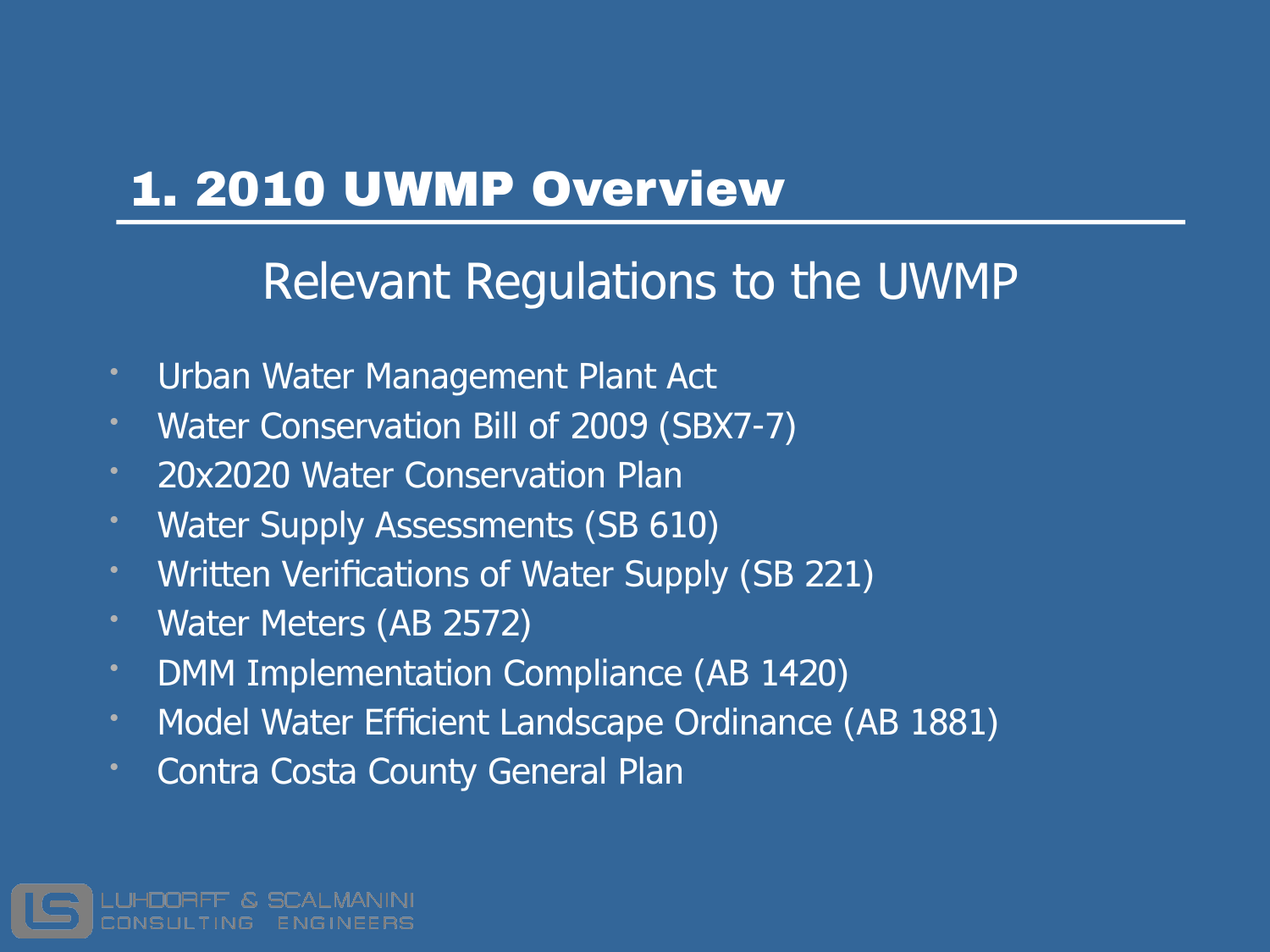

# 1. 2010 UWMP Overview
Relevant Regulations to the UWMP

Urban Water Management Plant Act
Water Conservation Bill of 2009 (SBX7-7)
20x2020 Water Conservation Plan
Water Supply Assessments (SB 610)
Written Verifications of Water Supply (SB 221)
Water Meters (AB 2572)
DMM Implementation Compliance (AB 1420)
Model Water Efficient Landscape Ordinance (AB 1881)
Contra Costa County General Plan